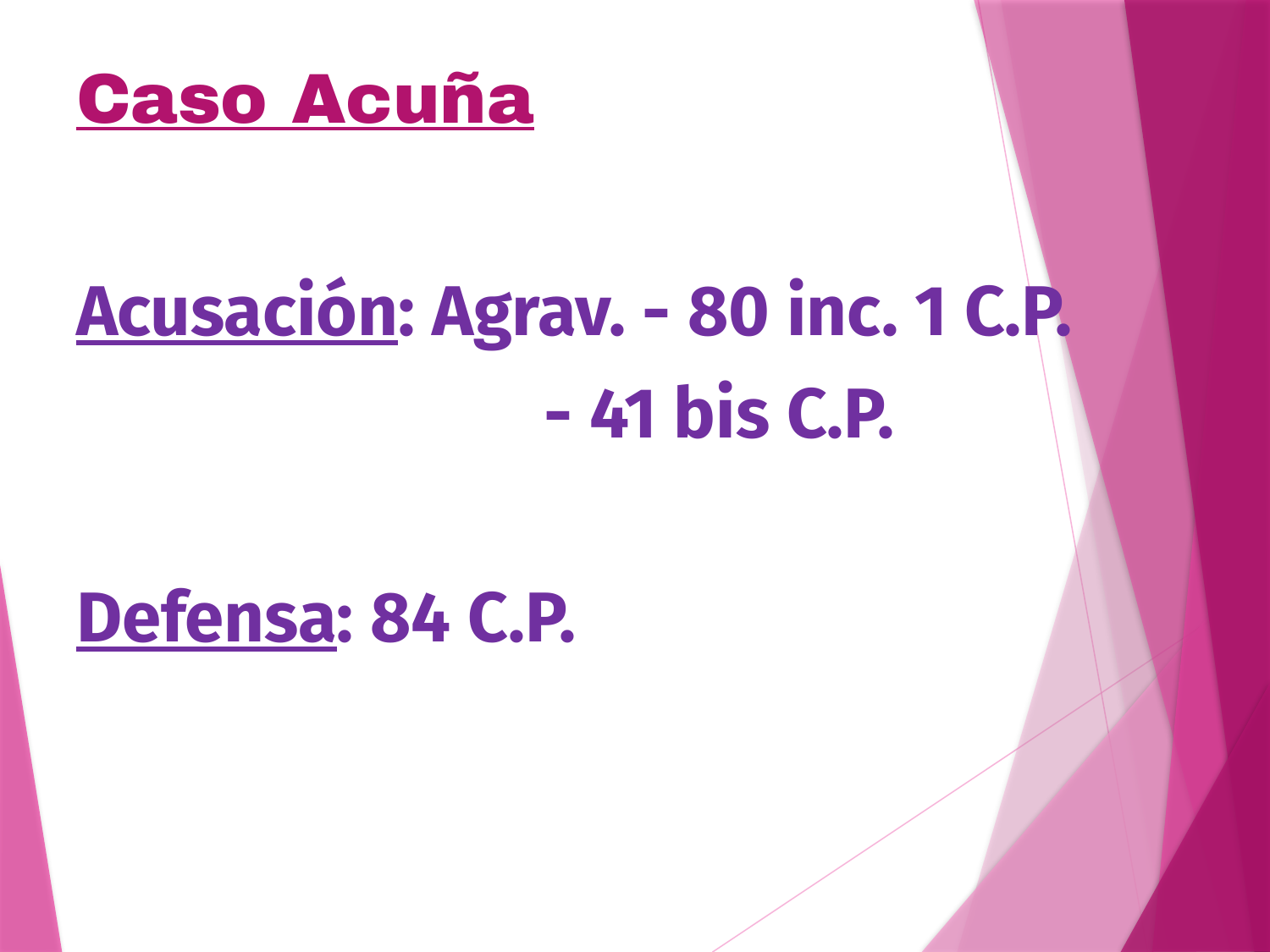

# Caso Acuña
Acusación: Agrav. - 80 inc. 1 C.P.
                            - 41 bis C.P.

Defensa: 84 C.P.